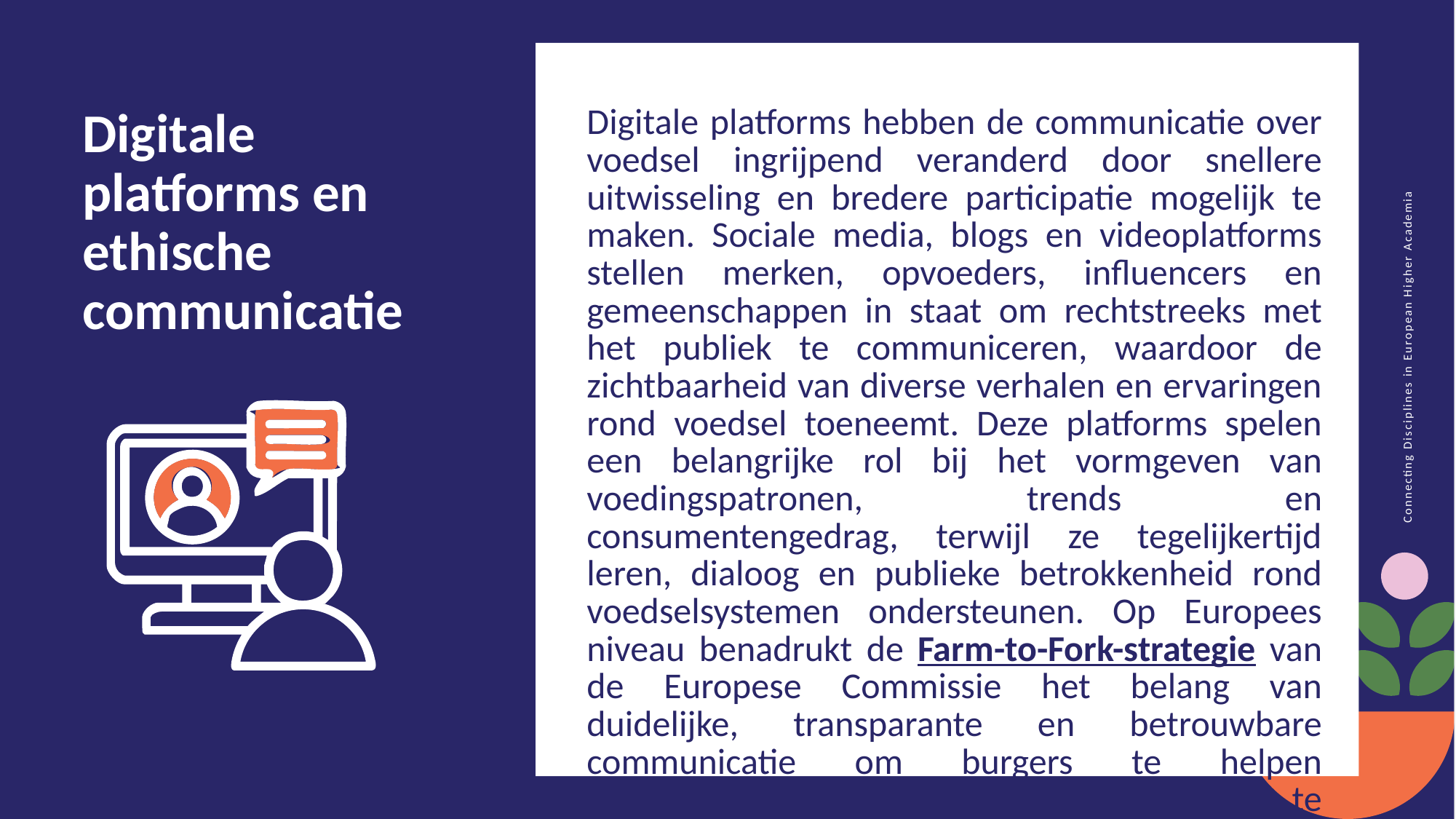

Digitale platforms hebben de communicatie over voedsel ingrijpend veranderd door snellere uitwisseling en bredere participatie mogelijk te maken. Sociale media, blogs en videoplatforms stellen merken, opvoeders, influencers en gemeenschappen in staat om rechtstreeks met het publiek te communiceren, waardoor de zichtbaarheid van diverse verhalen en ervaringen rond voedsel toeneemt. Deze platforms spelen een belangrijke rol bij het vormgeven van voedingspatronen, trends en consumentengedrag, terwijl ze tegelijkertijd leren, dialoog en publieke betrokkenheid rond voedselsystemen ondersteunen. Op Europees niveau benadrukt de Farm-to-Fork-strategie van de Europese Commissie het belang van duidelijke, transparante en betrouwbare communicatie om burgers te helpen weloverwogen en duurzame voedingskeuzes te maken.
Digitale platforms en ethische communicatie